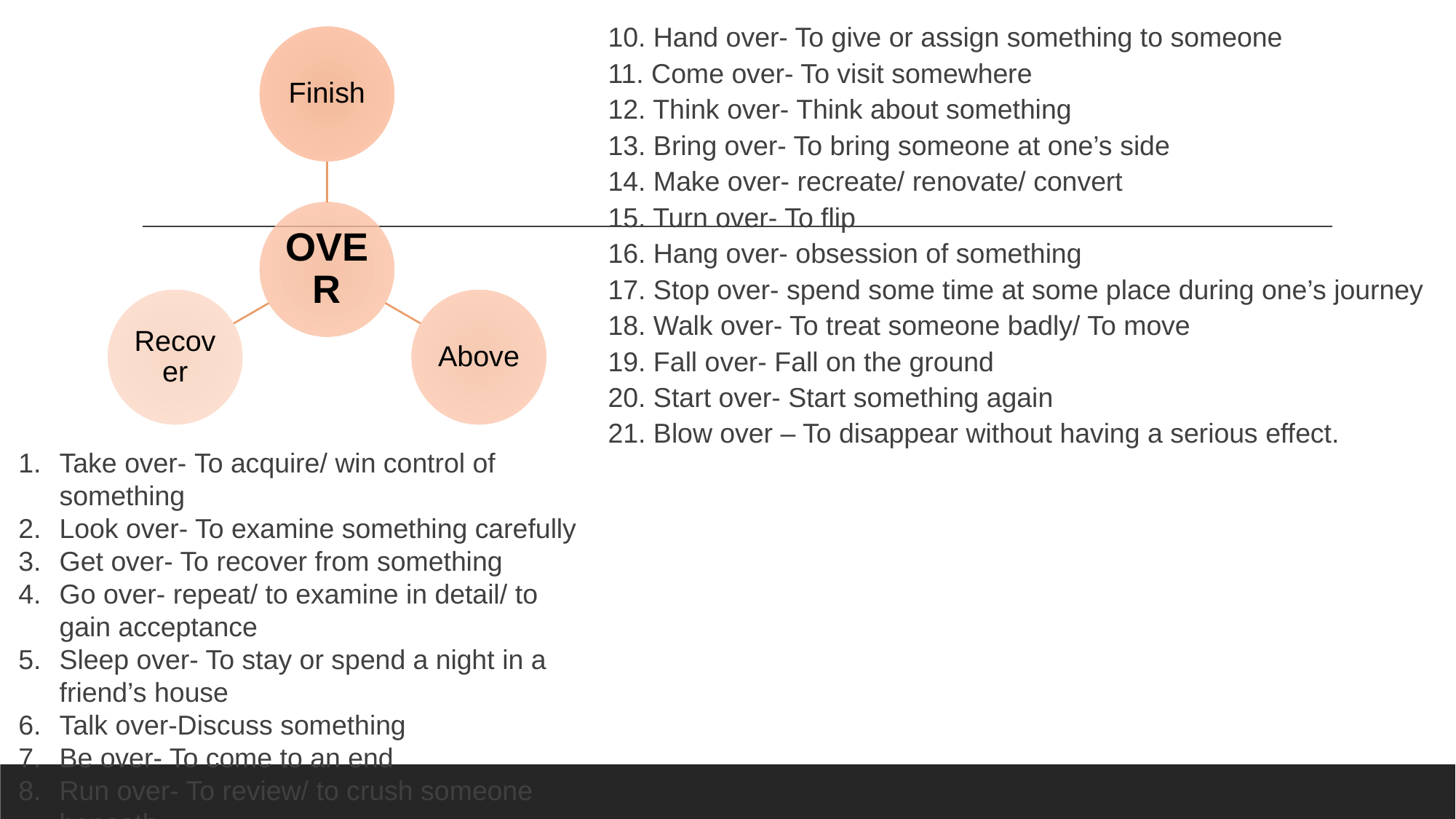

10. Hand over- To give or assign something to someone
11. Come over- To visit somewhere
12. Think over- Think about something
13. Bring over- To bring someone at one’s side
14. Make over- recreate/ renovate/ convert
15. Turn over- To flip
16. Hang over- obsession of something
17. Stop over- spend some time at some place during one’s journey
18. Walk over- To treat someone badly/ To move
19. Fall over- Fall on the ground
20. Start over- Start something again
21. Blow over – To disappear without having a serious effect.

OVER

Finish

Above

Recover
Take over- To acquire/ win control of something
Look over- To examine something carefully
Get over- To recover from something
Go over- repeat/ to examine in detail/ to gain acceptance
Sleep over- To stay or spend a night in a friend’s house
Talk over-Discuss something
Be over- To come to an end
Run over- To review/ to crush someone beneath
Pull over- To stop the car somewhere safe or to change driver or to rest.